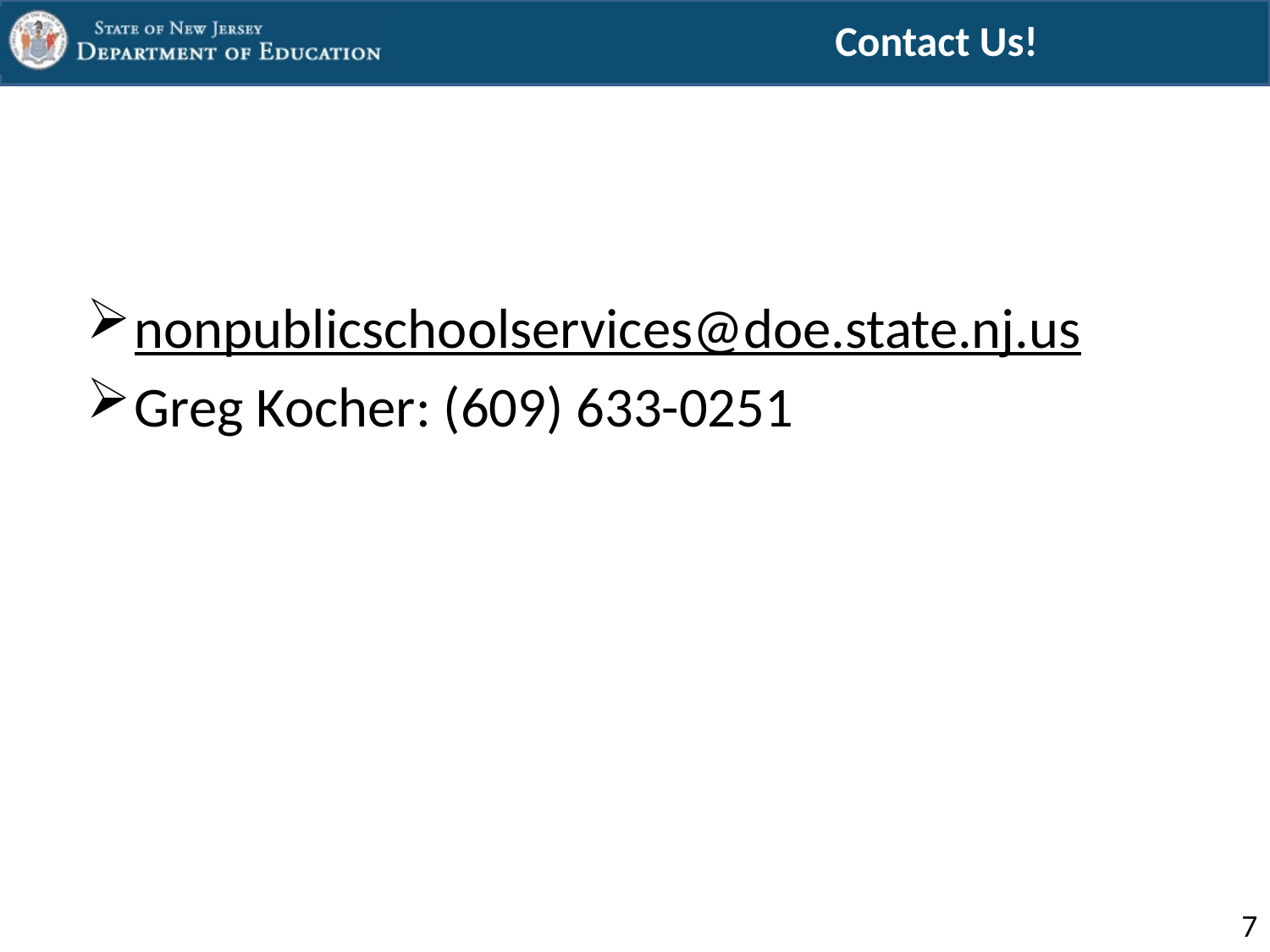

# Contact Us!
nonpublicschoolservices@doe.state.nj.us
Greg Kocher: (609) 633-0251